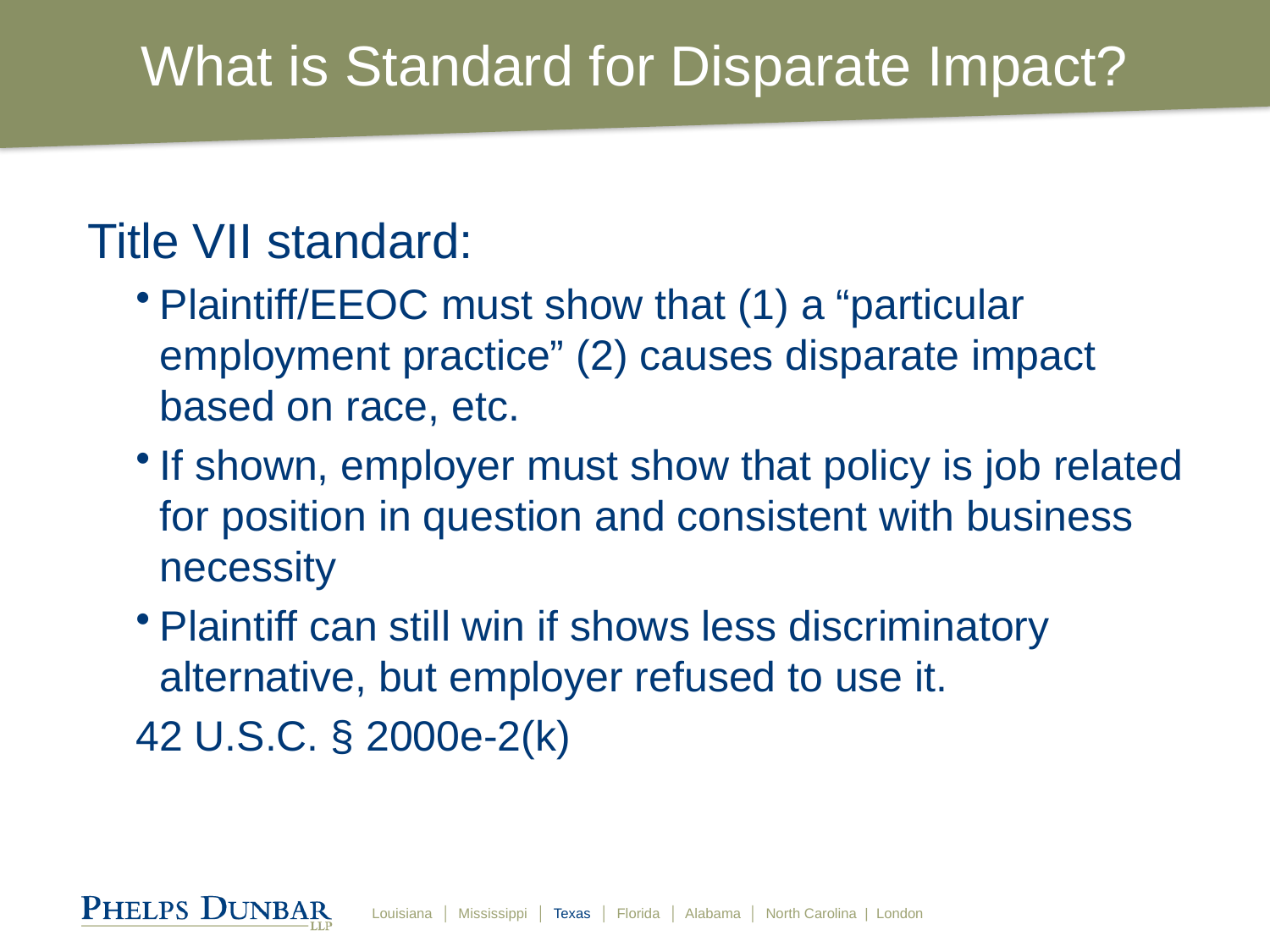

# What is Standard for Disparate Impact?
Title VII standard:
Plaintiff/EEOC must show that (1) a “particular employment practice” (2) causes disparate impact based on race, etc.
If shown, employer must show that policy is job related for position in question and consistent with business necessity
Plaintiff can still win if shows less discriminatory alternative, but employer refused to use it.
42 U.S.C. § 2000e-2(k)